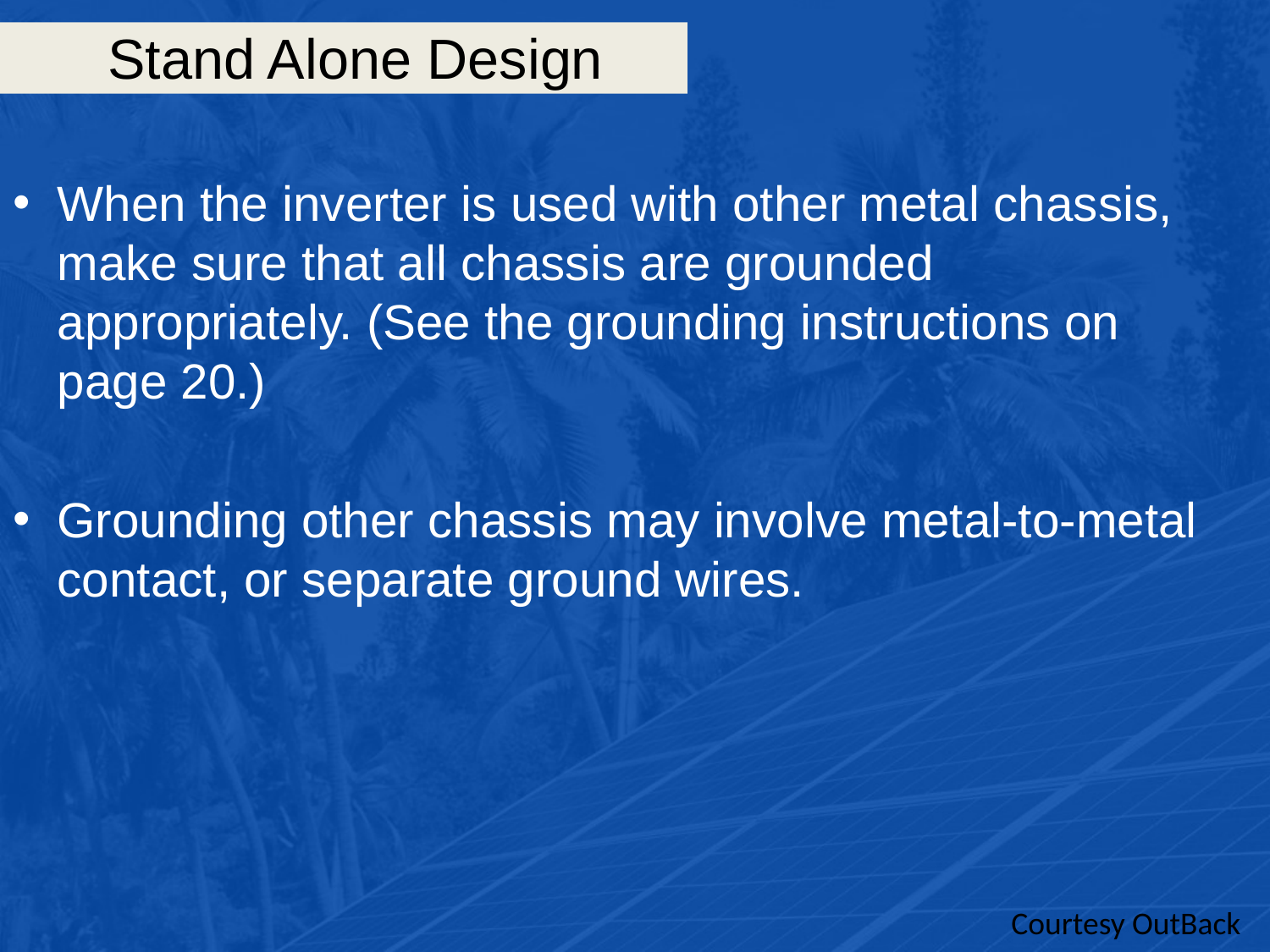

# Stand Alone Design
When the inverter is used with other metal chassis, make sure that all chassis are grounded appropriately. (See the grounding instructions on page 20.)

Grounding other chassis may involve metal-to-metal contact, or separate ground wires.

Courtesy OutBack